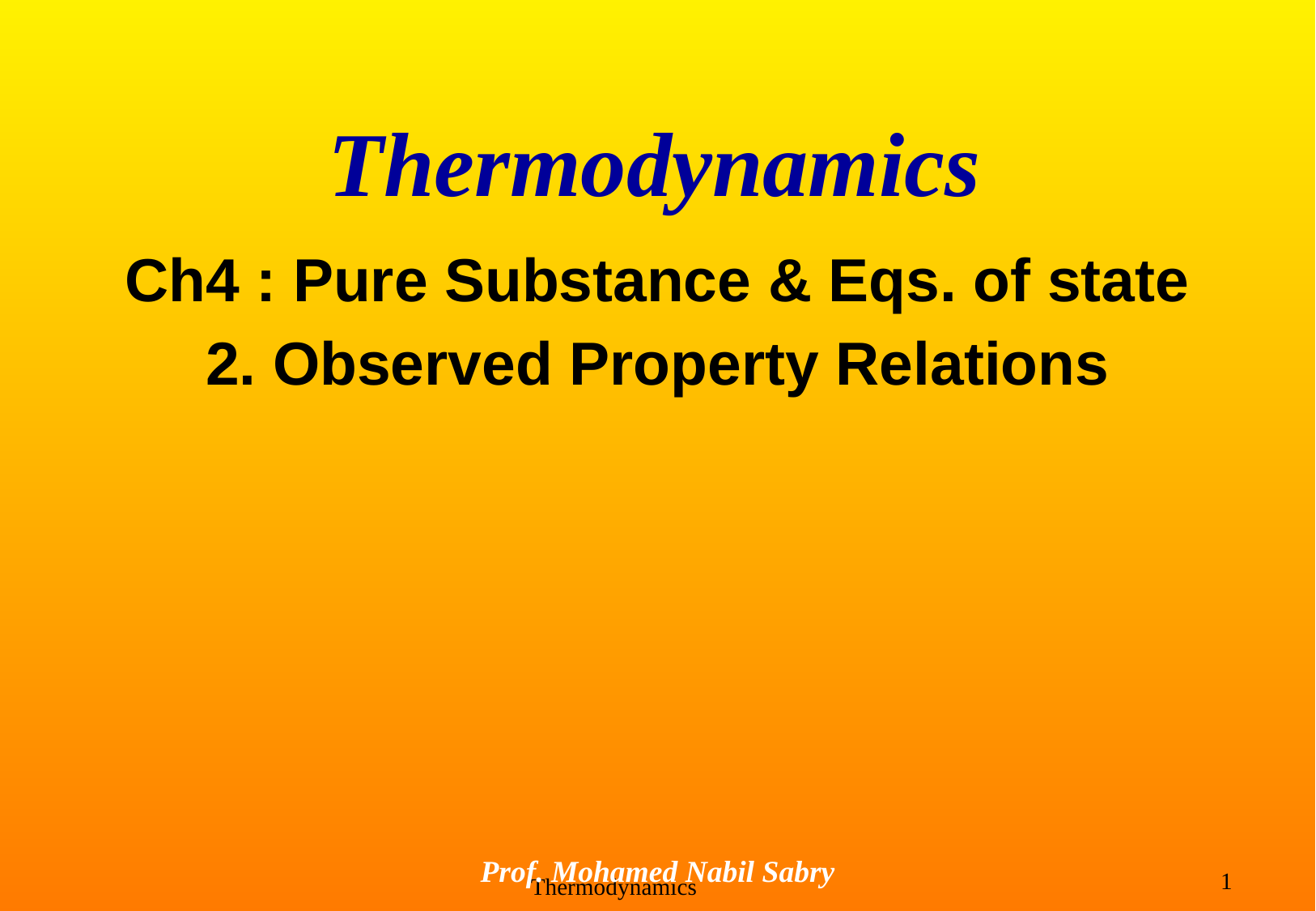

# Thermodynamics
Ch4 : Pure Substance & Eqs. of state
2. Observed Property Relations
Prof. Mohamed Nabil Sabry